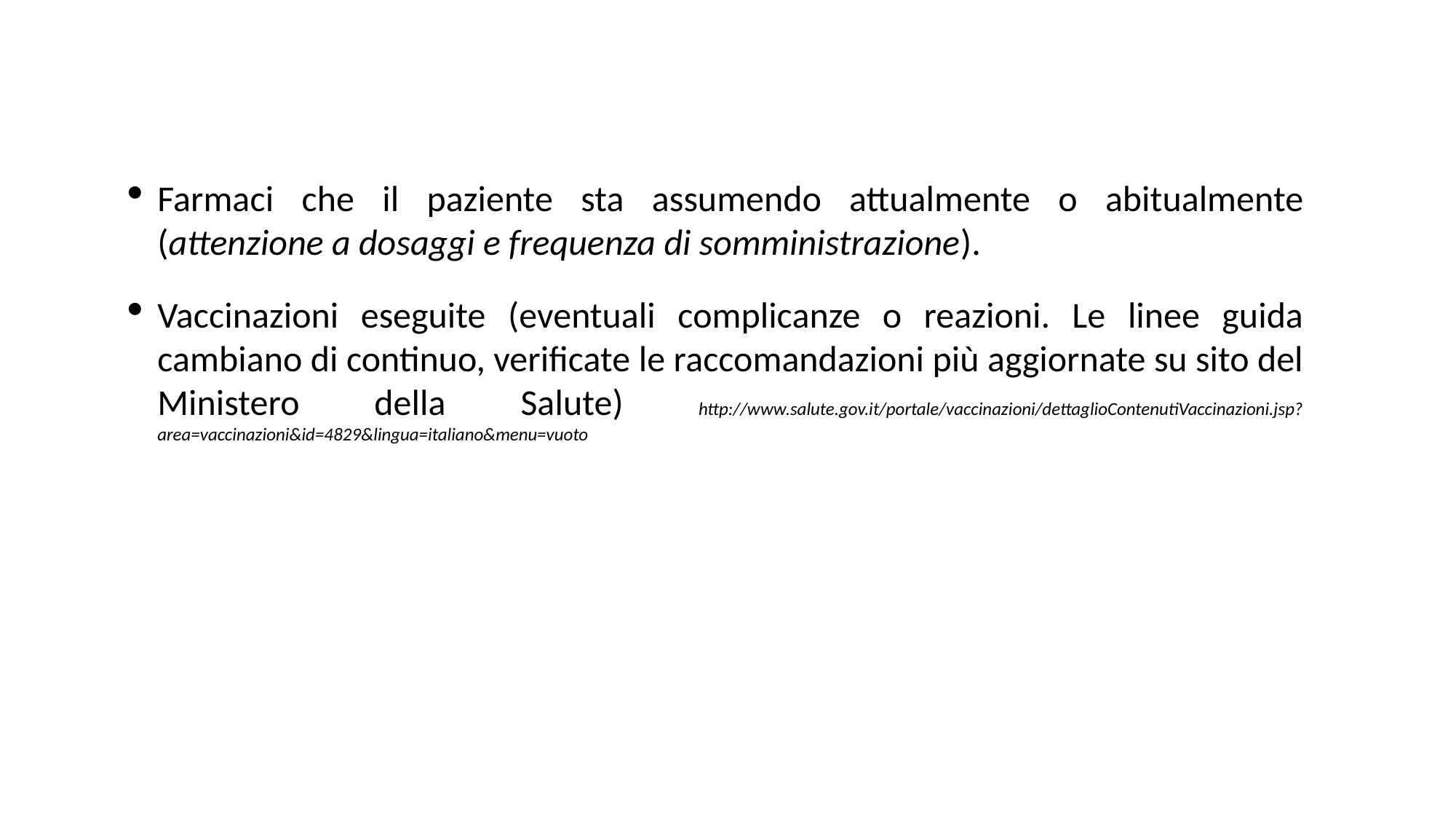

Farmaci che il paziente sta assumendo attualmente o abitualmente (attenzione a dosaggi e frequenza di somministrazione).
Vaccinazioni eseguite (eventuali complicanze o reazioni. Le linee guida cambiano di continuo, verificate le raccomandazioni più aggiornate su sito del Ministero della Salute) http://www.salute.gov.it/portale/vaccinazioni/dettaglioContenutiVaccinazioni.jsp?area=vaccinazioni&id=4829&lingua=italiano&menu=vuoto